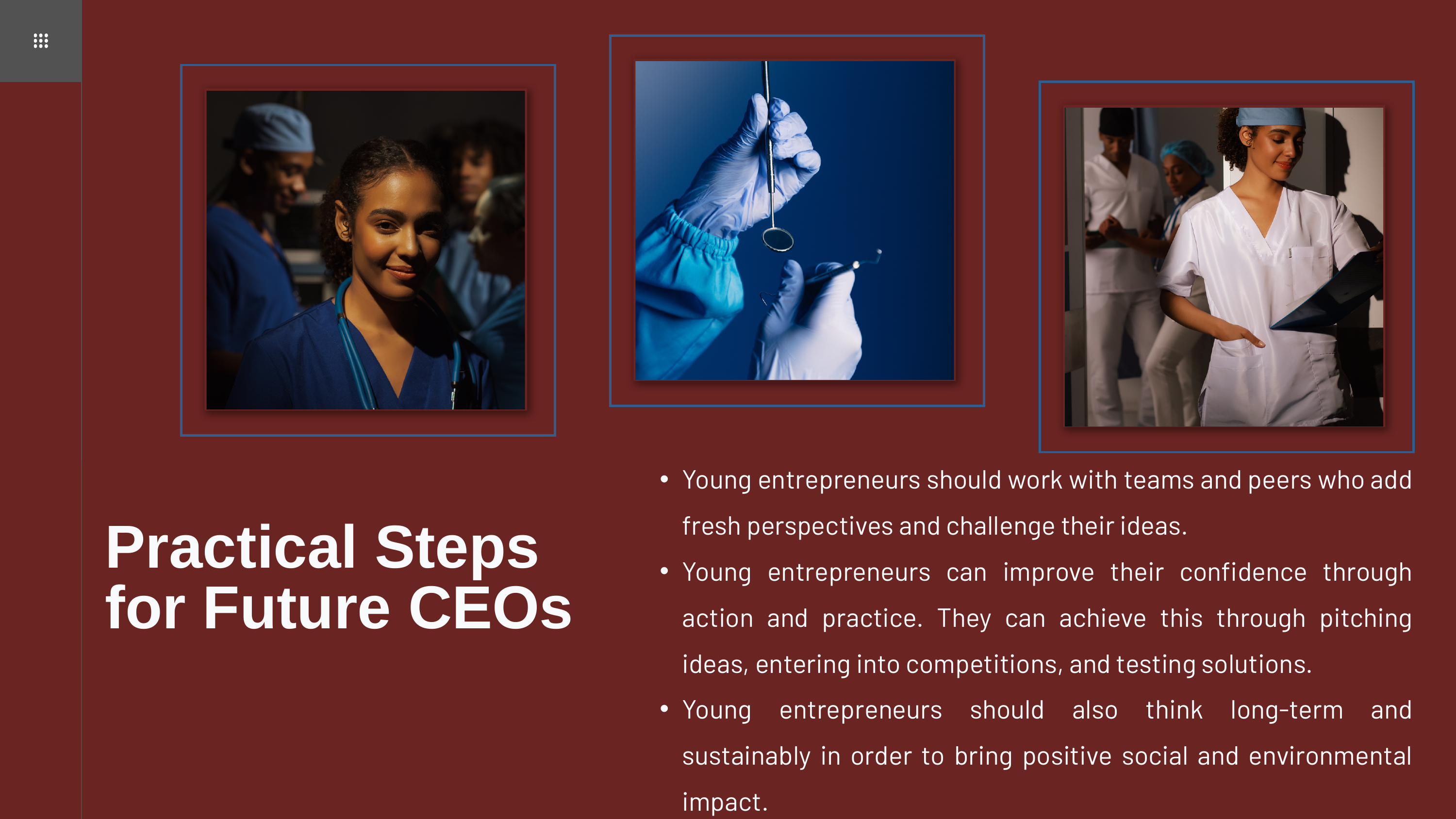

Young entrepreneurs should work with teams and peers who add fresh perspectives and challenge their ideas.
Young entrepreneurs can improve their confidence through action and practice. They can achieve this through pitching ideas, entering into competitions, and testing solutions.
Young entrepreneurs should also think long-term and sustainably in order to bring positive social and environmental impact.

Practical Steps for Future CEOs